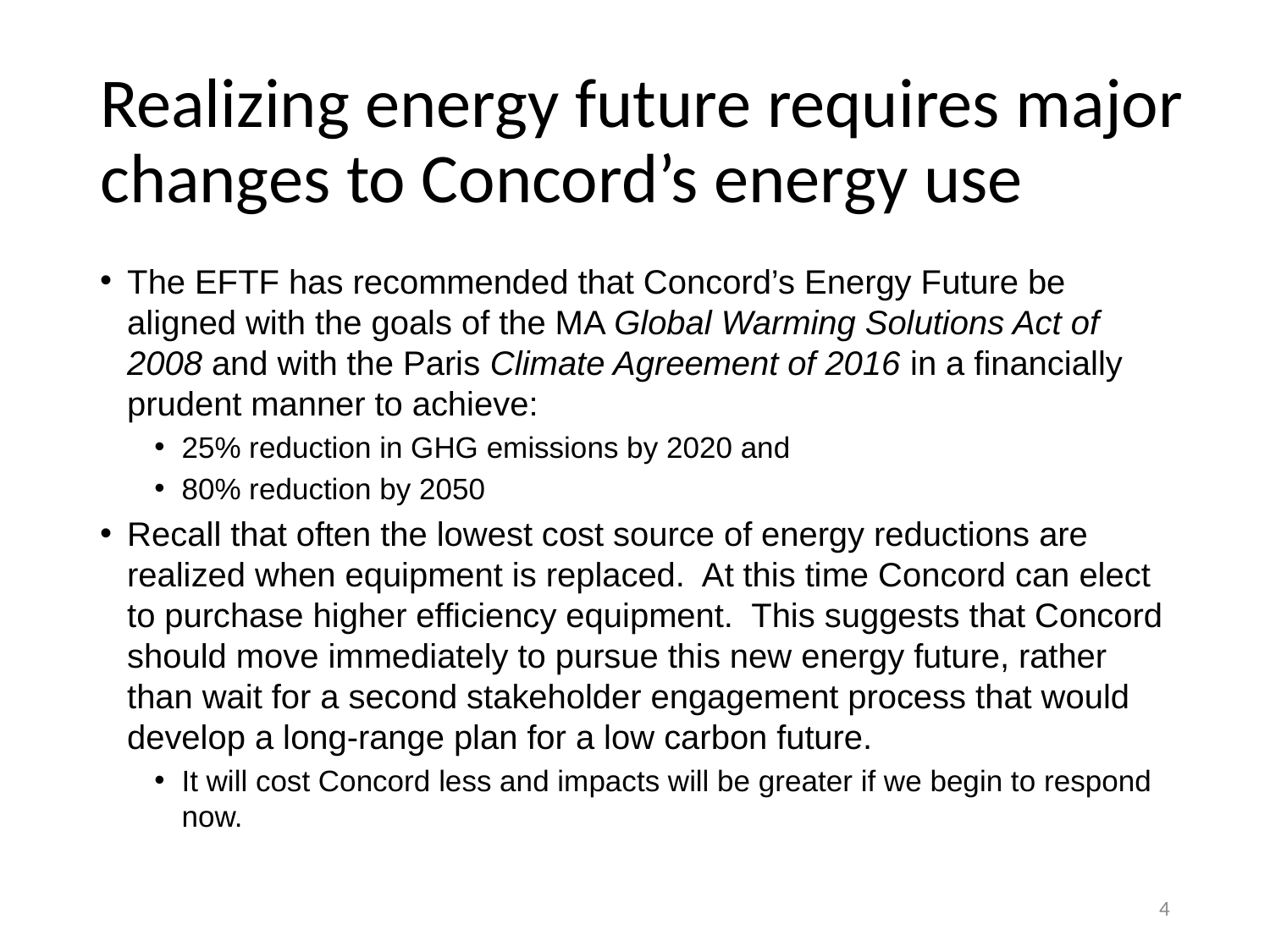

# Realizing energy future requires major changes to Concord’s energy use
The EFTF has recommended that Concord’s Energy Future be aligned with the goals of the MA Global Warming Solutions Act of 2008 and with the Paris Climate Agreement of 2016 in a financially prudent manner to achieve:
25% reduction in GHG emissions by 2020 and
80% reduction by 2050
Recall that often the lowest cost source of energy reductions are realized when equipment is replaced.  At this time Concord can elect to purchase higher efficiency equipment.  This suggests that Concord should move immediately to pursue this new energy future, rather than wait for a second stakeholder engagement process that would develop a long-range plan for a low carbon future.
It will cost Concord less and impacts will be greater if we begin to respond now.

4